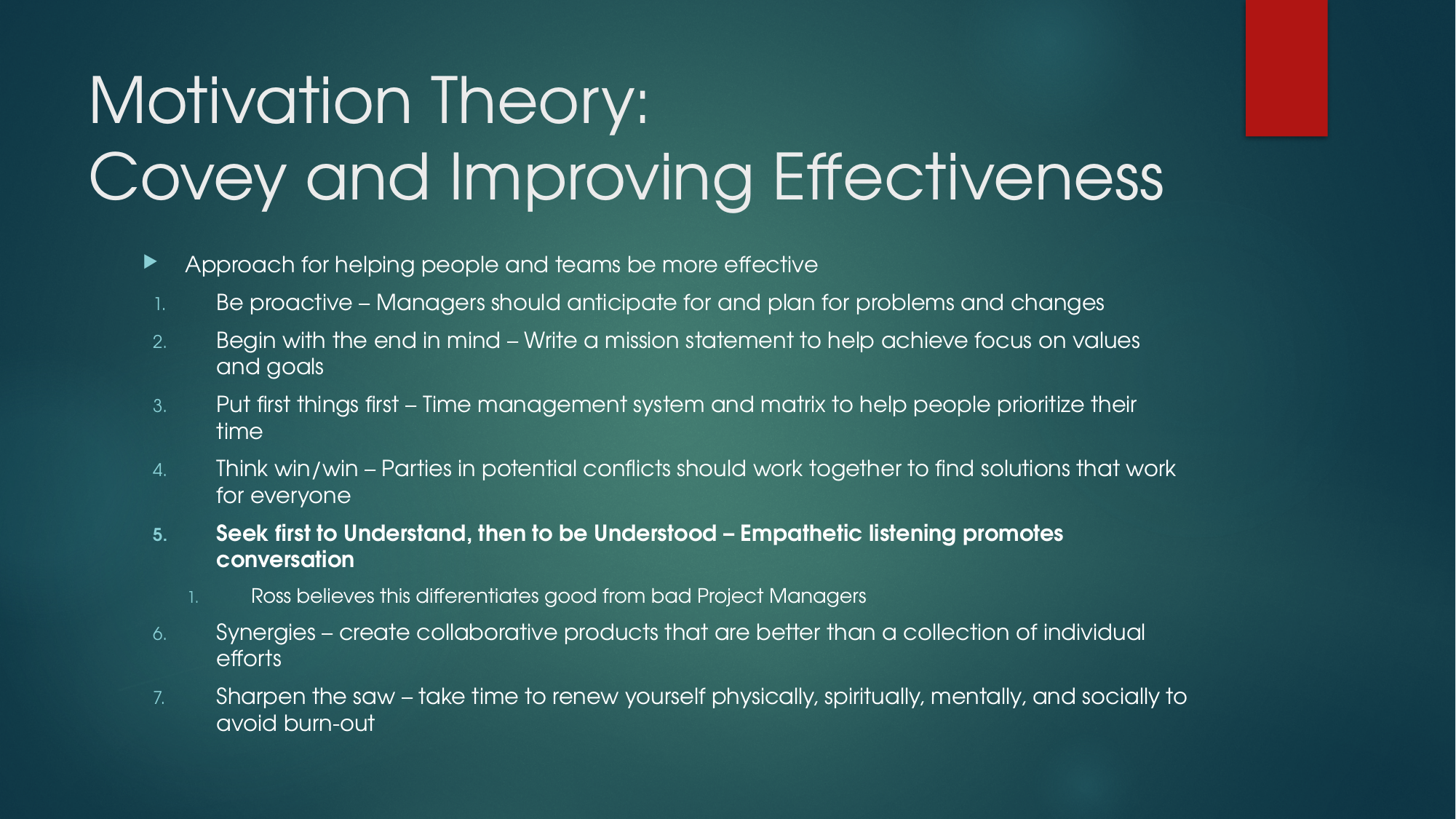

# Motivation Theory: Covey and Improving Effectiveness
Approach for helping people and teams be more effective
Be proactive – Managers should anticipate for and plan for problems and changes
Begin with the end in mind – Write a mission statement to help achieve focus on values and goals
Put first things first – Time management system and matrix to help people prioritize their time
Think win/win – Parties in potential conflicts should work together to find solutions that work for everyone
Seek first to Understand, then to be Understood – Empathetic listening promotes conversation
Ross believes this differentiates good from bad Project Managers
Synergies – create collaborative products that are better than a collection of individual efforts
Sharpen the saw – take time to renew yourself physically, spiritually, mentally, and socially to avoid burn-out